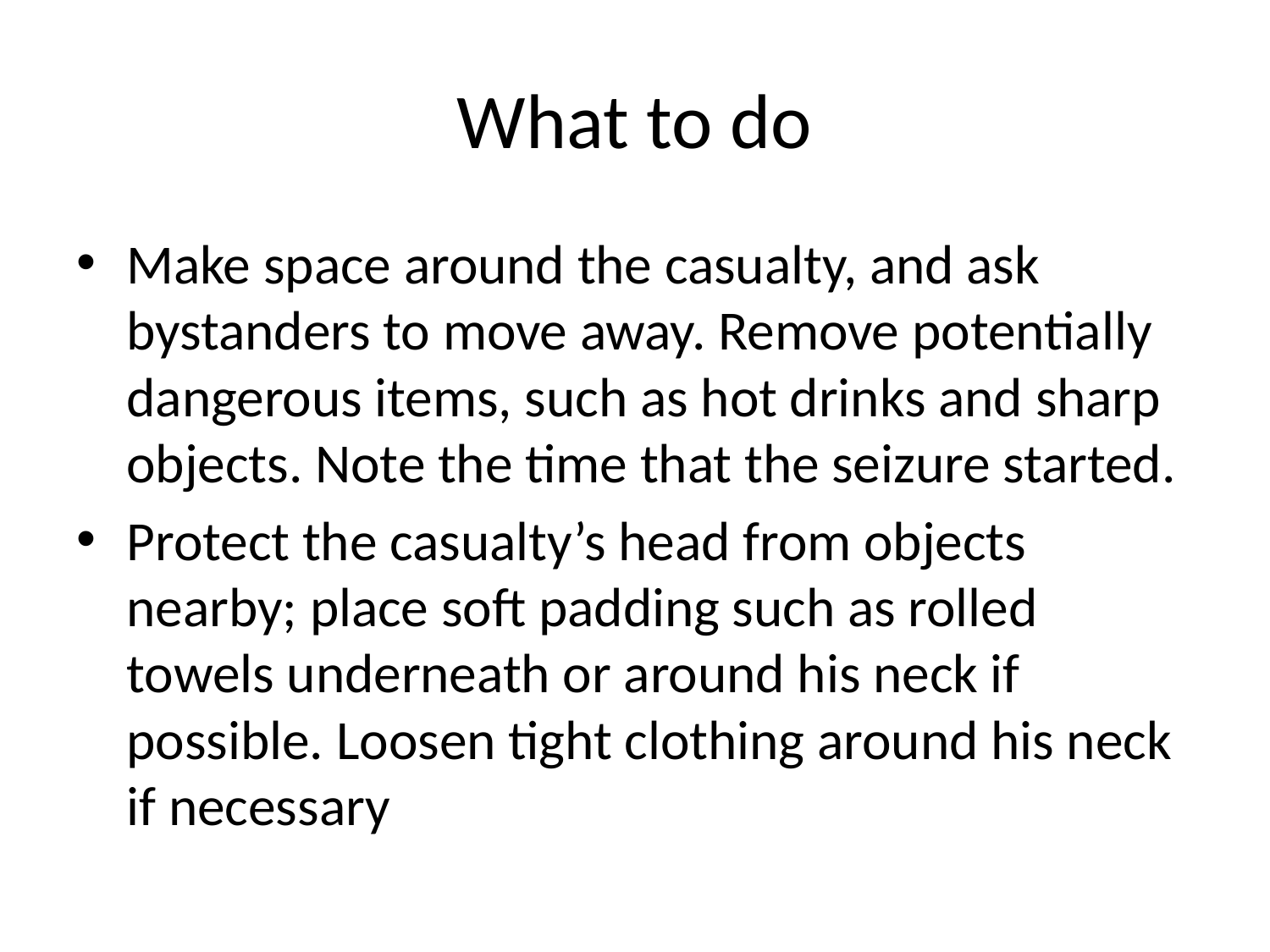

# What to do
Make space around the casualty, and ask bystanders to move away. Remove potentially dangerous items, such as hot drinks and sharp objects. Note the time that the seizure started.
Protect the casualty’s head from objects nearby; place soft padding such as rolled towels underneath or around his neck if possible. Loosen tight clothing around his neck if necessary